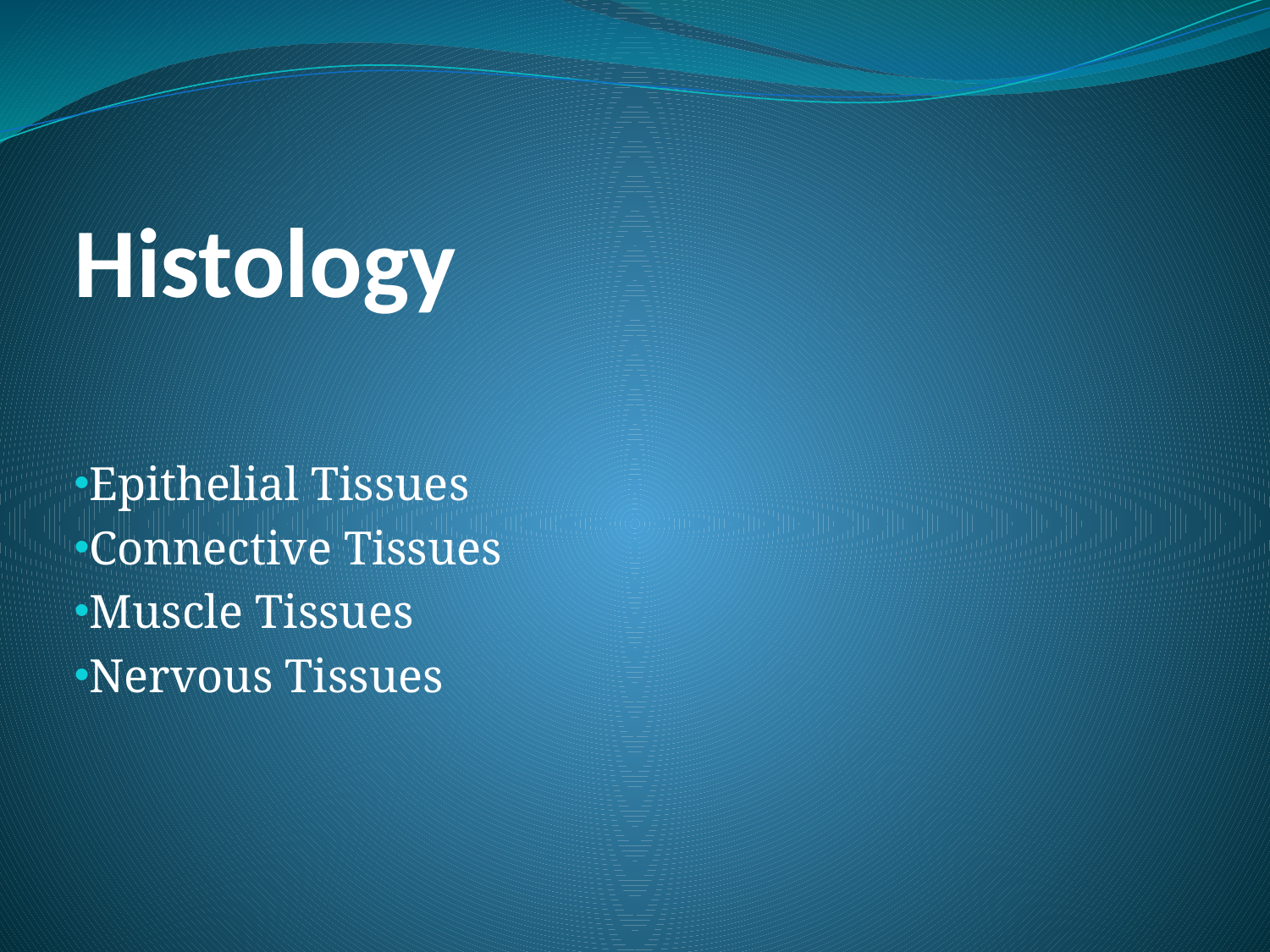

# Histology
Epithelial Tissues
Connective Tissues
Muscle Tissues
Nervous Tissues